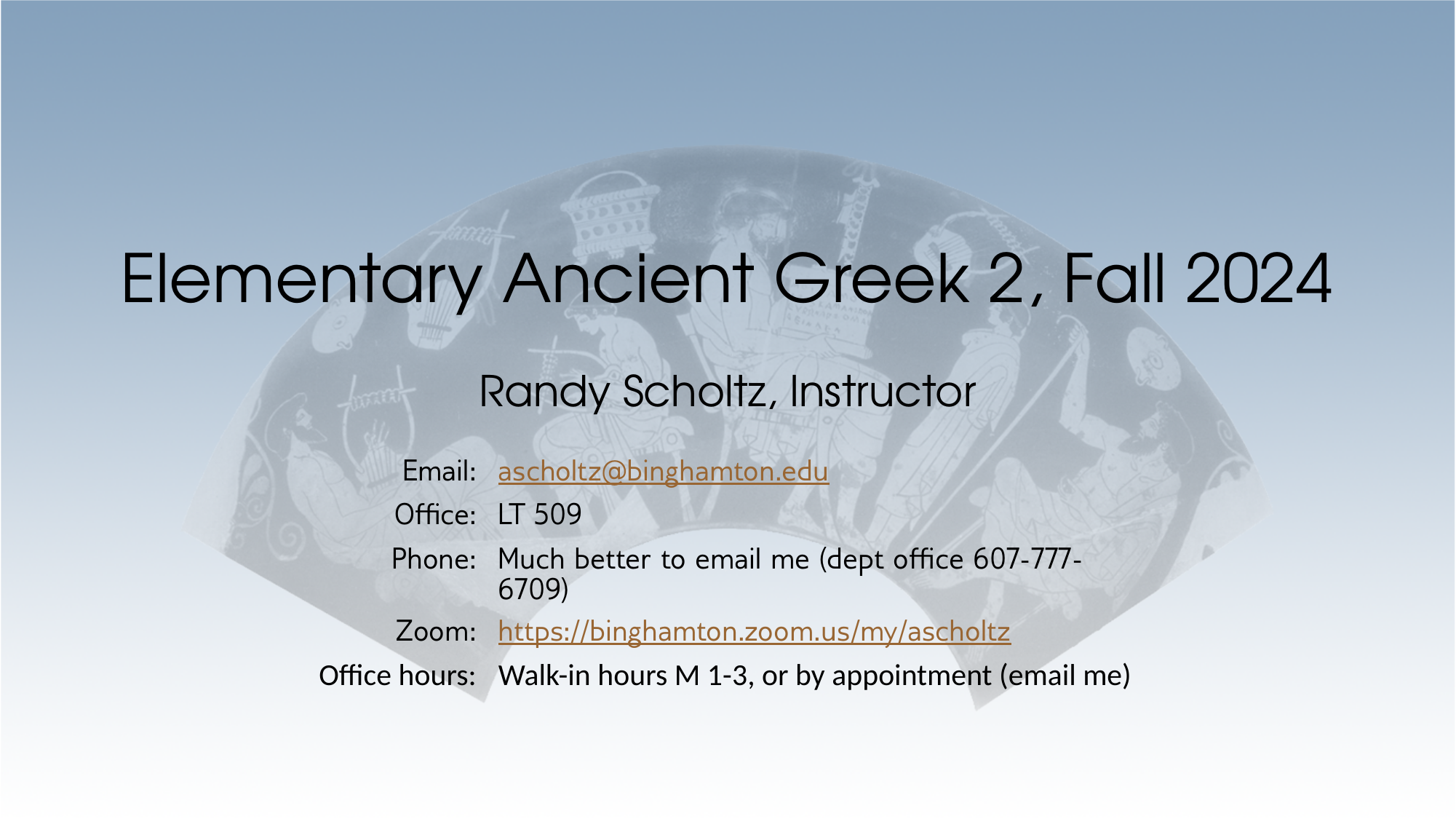

# Elementary Ancient Greek 2, Fall 2024
Randy Scholtz, Instructor
| Email: | ascholtz@binghamton.edu |
| --- | --- |
| Office: | LT 509 |
| Phone: | Much better to email me (dept office 607-777-6709) |
| Zoom: | https://binghamton.zoom.us/my/ascholtz |
| Office hours: | Walk-in hours M 1-3, or by appointment (email me) |